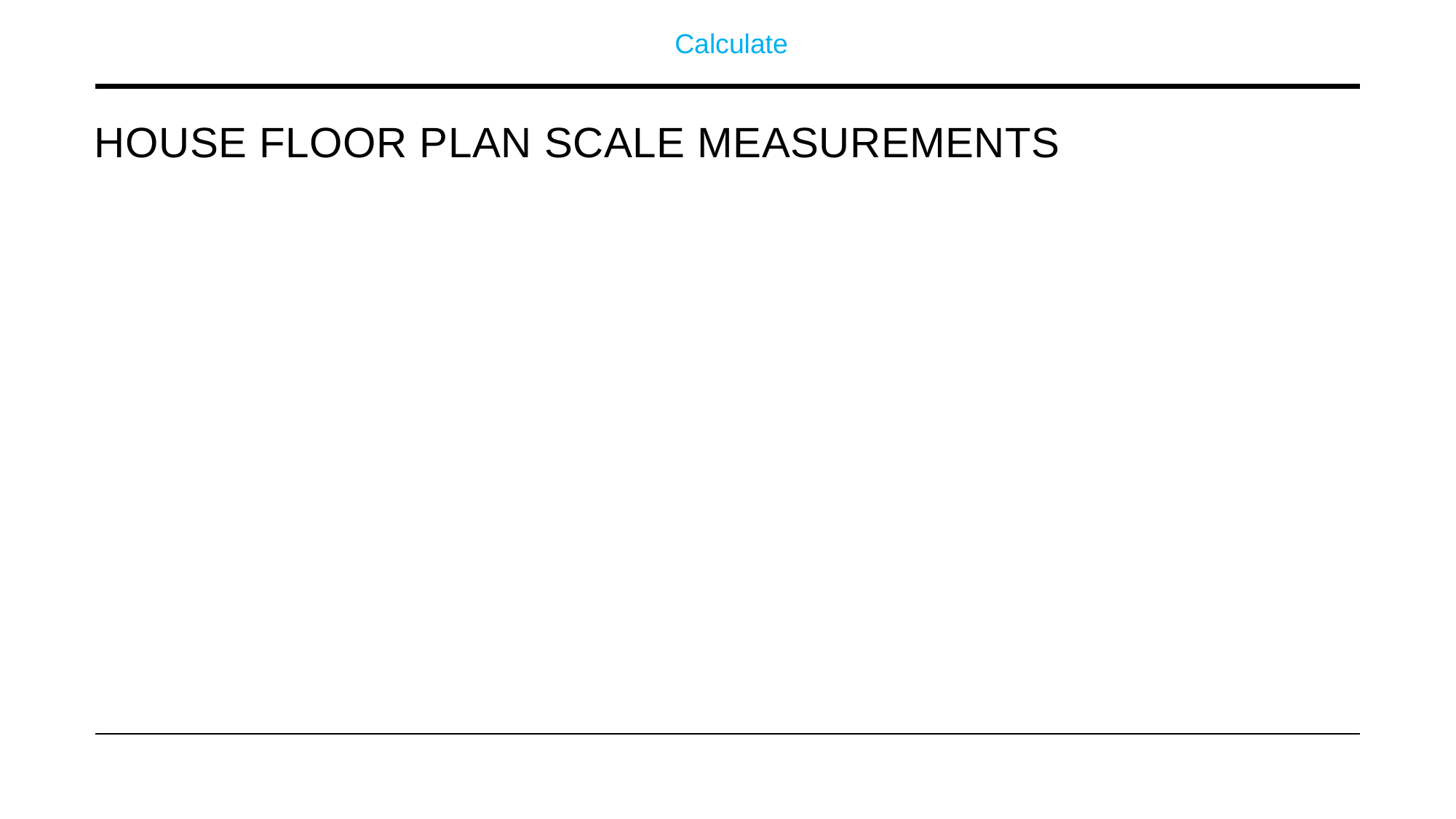

Calculate
# House Floor plan Scale measurements